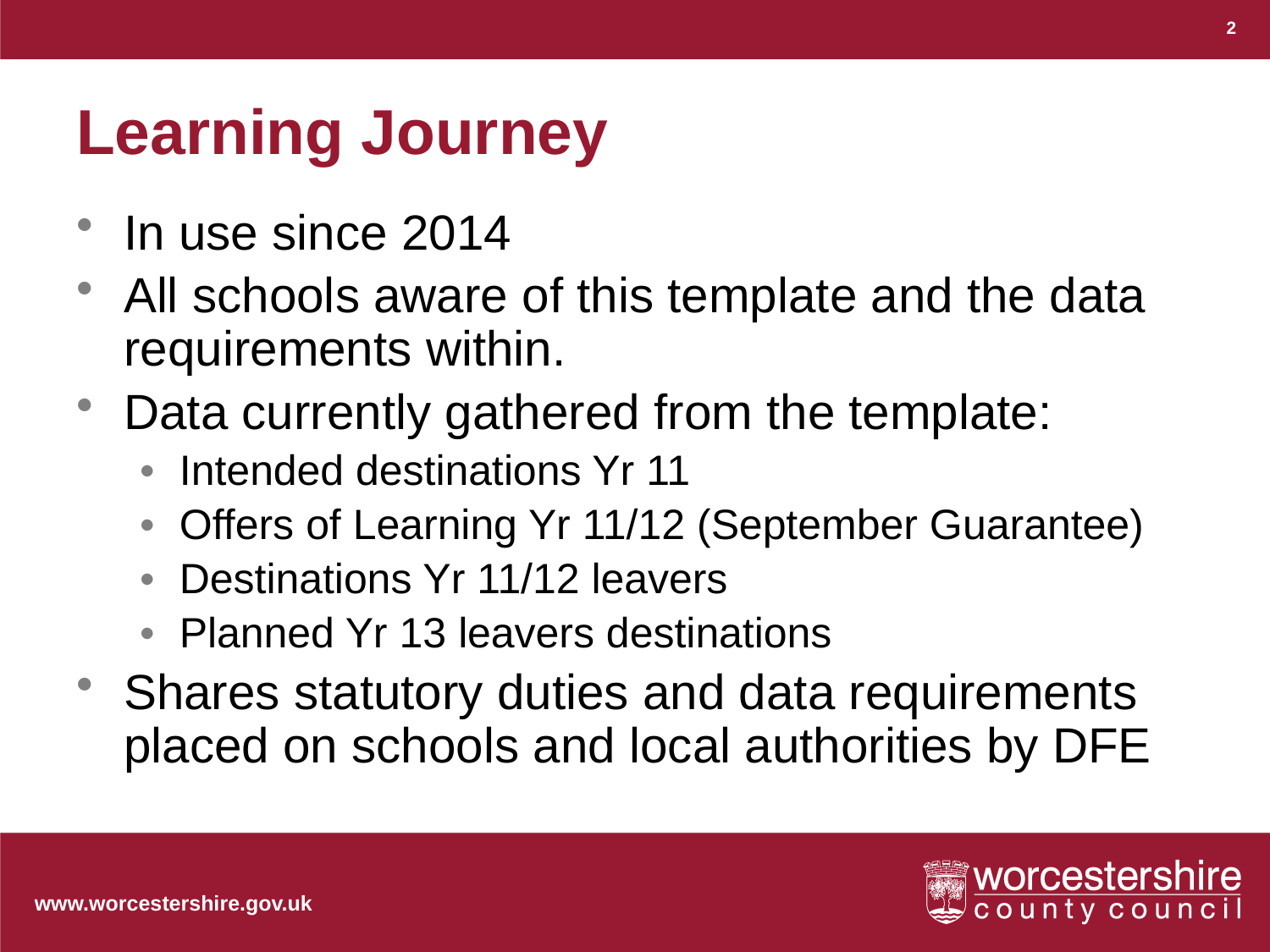

2
# Learning Journey
In use since 2014
All schools aware of this template and the data requirements within.
Data currently gathered from the template:
Intended destinations Yr 11
Offers of Learning Yr 11/12 (September Guarantee)
Destinations Yr 11/12 leavers
Planned Yr 13 leavers destinations
Shares statutory duties and data requirements placed on schools and local authorities by DFE